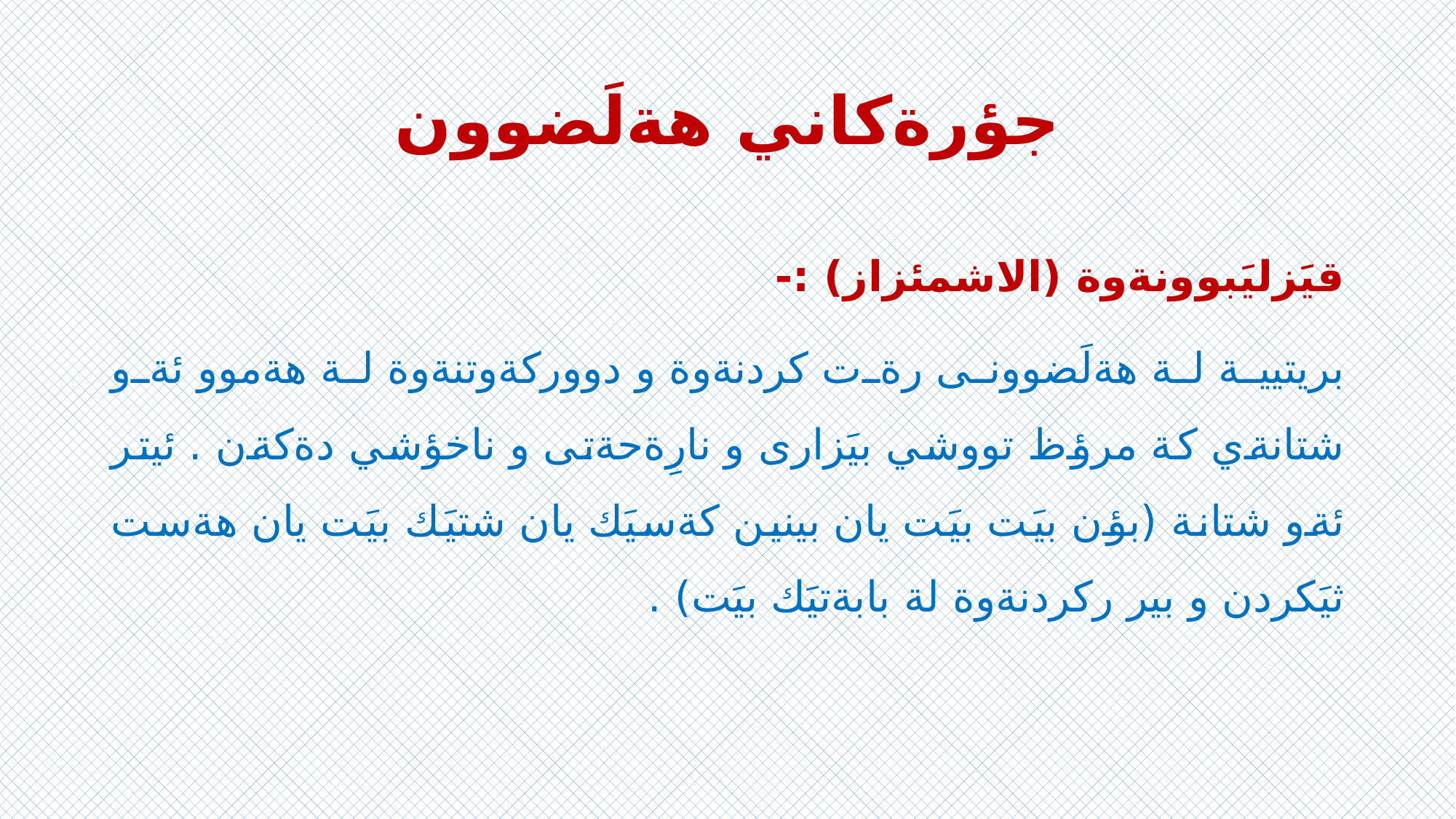

# جؤرةكاني هةلَضوون
قيَزليَبوونةوة (الاشمئزاز) :-
بريتيية لة هةلَضوونى رةت كردنةوة و دووركةوتنةوة لة هةموو ئةو شتانةي كة مرؤظ تووشي بيَزارى و نارِةحةتى و ناخؤشي دةكةن . ئيتر ئةو شتانة (بؤن بيَت بيَت يان بينين كةسيَك يان شتيَك بيَت يان هةست ثيَكردن و بير ركردنةوة لة بابةتيَك بيَت) .